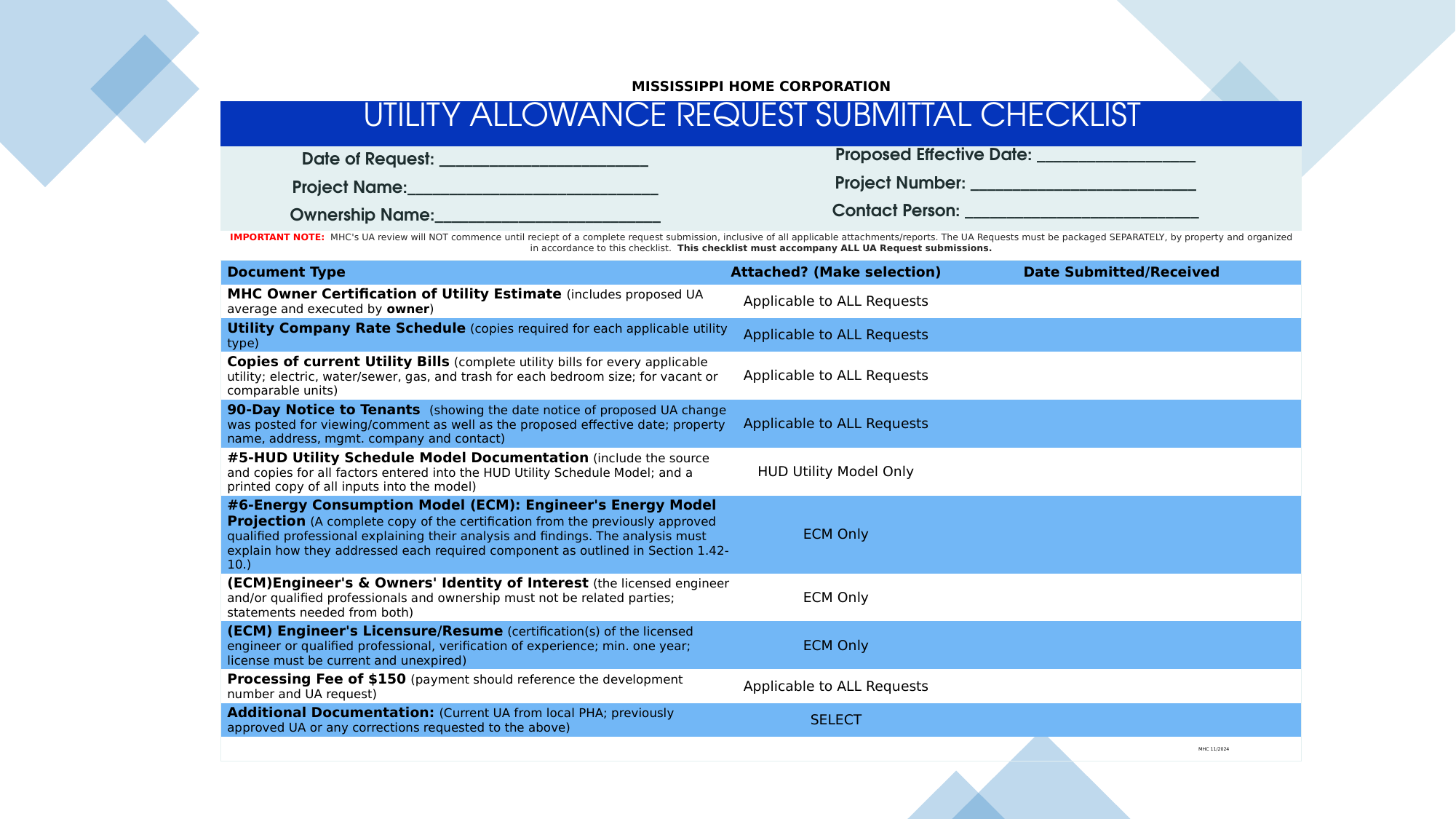

|  | MISSISSIPPI HOME CORPORATION |  |  |
| --- | --- | --- | --- |
|  | UTILITY ALLOWANCE REQUEST SUBMITTAL CHECKLIST |  |  |
|  | Date of Request: \_\_\_\_\_\_\_\_\_\_\_\_\_\_\_\_\_\_\_\_\_\_\_\_\_ | Proposed Effective Date: \_\_\_\_\_\_\_\_\_\_\_\_\_\_\_\_\_\_\_ |  |
|  | Project Name:\_\_\_\_\_\_\_\_\_\_\_\_\_\_\_\_\_\_\_\_\_\_\_\_\_\_\_\_\_\_ | Project Number: \_\_\_\_\_\_\_\_\_\_\_\_\_\_\_\_\_\_\_\_\_\_\_\_\_\_\_ |  |
|  | Ownership Name:\_\_\_\_\_\_\_\_\_\_\_\_\_\_\_\_\_\_\_\_\_\_\_\_\_\_\_ | Contact Person: \_\_\_\_\_\_\_\_\_\_\_\_\_\_\_\_\_\_\_\_\_\_\_\_\_\_\_\_ |  |
|  | IMPORTANT NOTE: MHC's UA review will NOT commence until reciept of a complete request submission, inclusive of all applicable attachments/reports. The UA Requests must be packaged SEPARATELY, by property and organized in accordance to this checklist. This checklist must accompany ALL UA Request submissions. |  |  |
|  | Document Type | Attached? (Make selection) | Date Submitted/Received |
|  | MHC Owner Certification of Utility Estimate (includes proposed UA average and executed by owner) | Applicable to ALL Requests |  |
|  | Utility Company Rate Schedule (copies required for each applicable utility type) | Applicable to ALL Requests |  |
|  | Copies of current Utility Bills (complete utility bills for every applicable utility; electric, water/sewer, gas, and trash for each bedroom size; for vacant or comparable units) | Applicable to ALL Requests |  |
|  | 90-Day Notice to Tenants (showing the date notice of proposed UA change was posted for viewing/comment as well as the proposed effective date; property name, address, mgmt. company and contact) | Applicable to ALL Requests |  |
|  | #5-HUD Utility Schedule Model Documentation (include the source and copies for all factors entered into the HUD Utility Schedule Model; and a printed copy of all inputs into the model) | HUD Utility Model Only |  |
|  | #6-Energy Consumption Model (ECM): Engineer's Energy Model Projection (A complete copy of the certification from the previously approved qualified professional explaining their analysis and findings. The analysis must explain how they addressed each required component as outlined in Section 1.42-10.) | ECM Only |  |
|  | (ECM)Engineer's & Owners' Identity of Interest (the licensed engineer and/or qualified professionals and ownership must not be related parties; statements needed from both) | ECM Only |  |
|  | (ECM) Engineer's Licensure/Resume (certification(s) of the licensed engineer or qualified professional, verification of experience; min. one year; license must be current and unexpired) | ECM Only |  |
|  | Processing Fee of $150 (payment should reference the development number and UA request) | Applicable to ALL Requests |  |
|  | Additional Documentation: (Current UA from local PHA; previously approved UA or any corrections requested to the above) | SELECT |  |
|  |  |  | MHC 11/2024 |